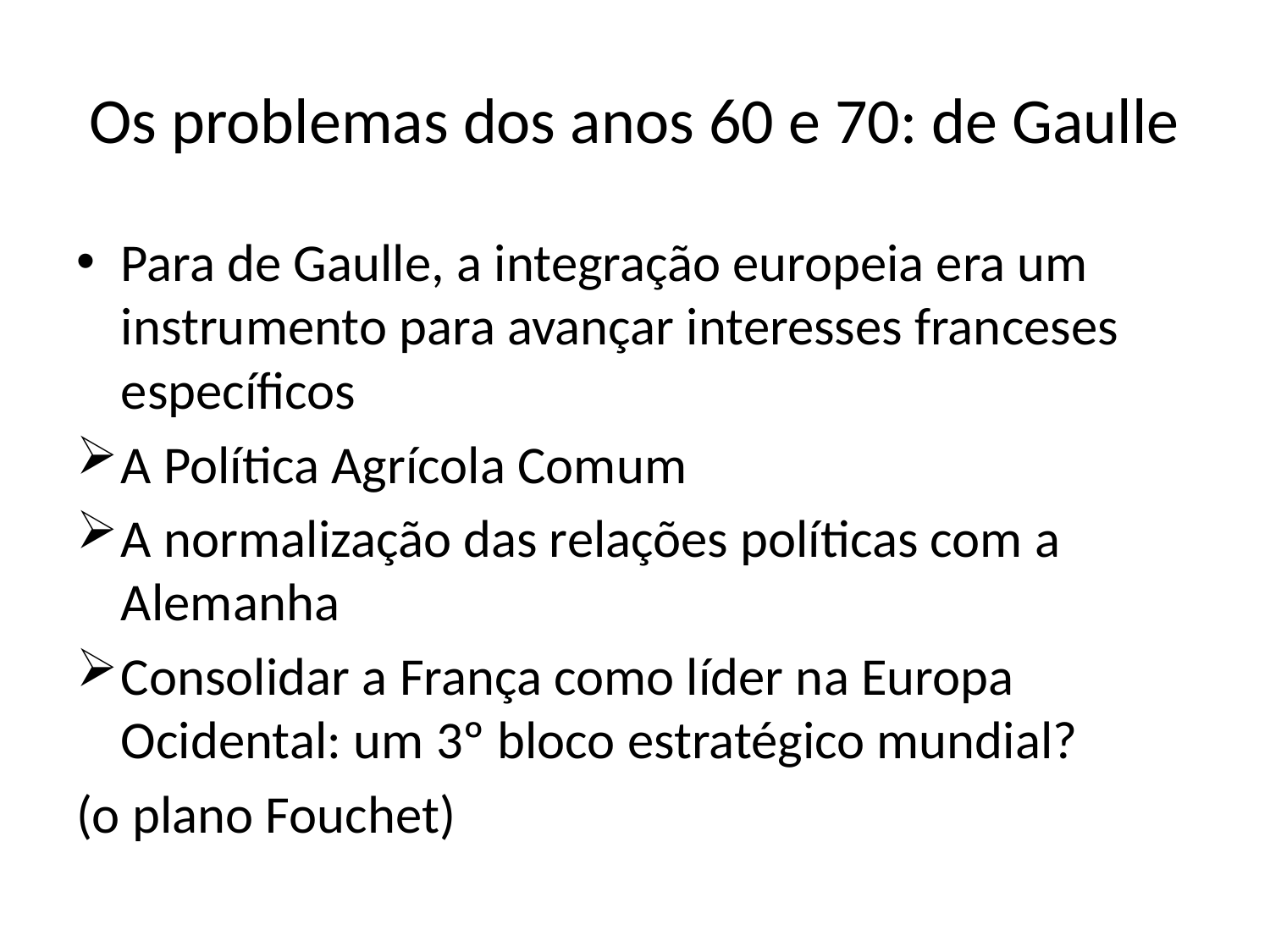

# Os problemas dos anos 60 e 70: de Gaulle
Para de Gaulle, a integração europeia era um instrumento para avançar interesses franceses específicos
A Política Agrícola Comum
A normalização das relações políticas com a Alemanha
Consolidar a França como líder na Europa Ocidental: um 3º bloco estratégico mundial?
(o plano Fouchet)